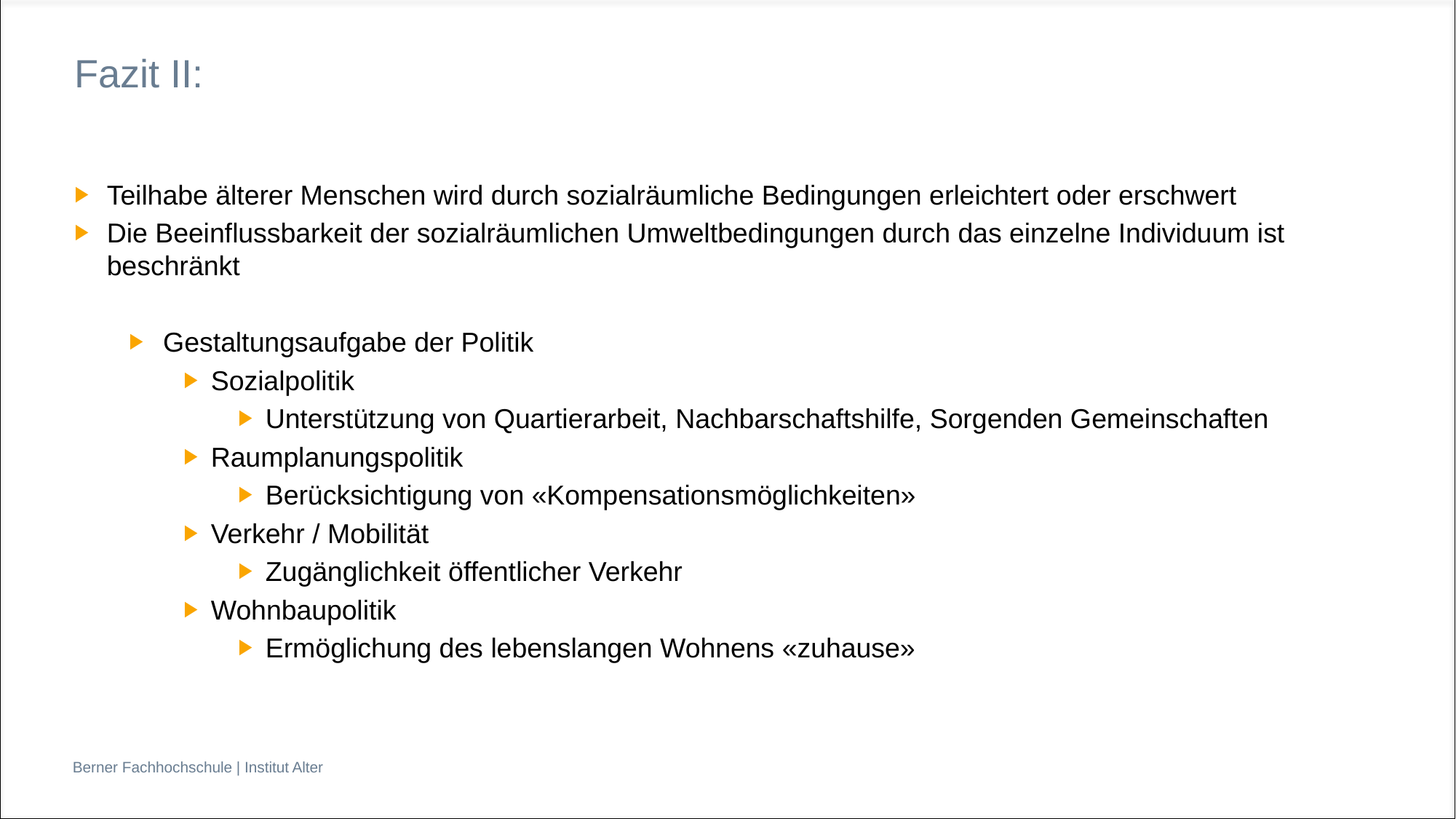

# Fazit II:
Teilhabe älterer Menschen wird durch sozialräumliche Bedingungen erleichtert oder erschwert
Die Beeinflussbarkeit der sozialräumlichen Umweltbedingungen durch das einzelne Individuum ist beschränkt

Gestaltungsaufgabe der Politik
Sozialpolitik
Unterstützung von Quartierarbeit, Nachbarschaftshilfe, Sorgenden Gemeinschaften
Raumplanungspolitik
Berücksichtigung von «Kompensationsmöglichkeiten»
Verkehr / Mobilität
Zugänglichkeit öffentlicher Verkehr
Wohnbaupolitik
Ermöglichung des lebenslangen Wohnens «zuhause»